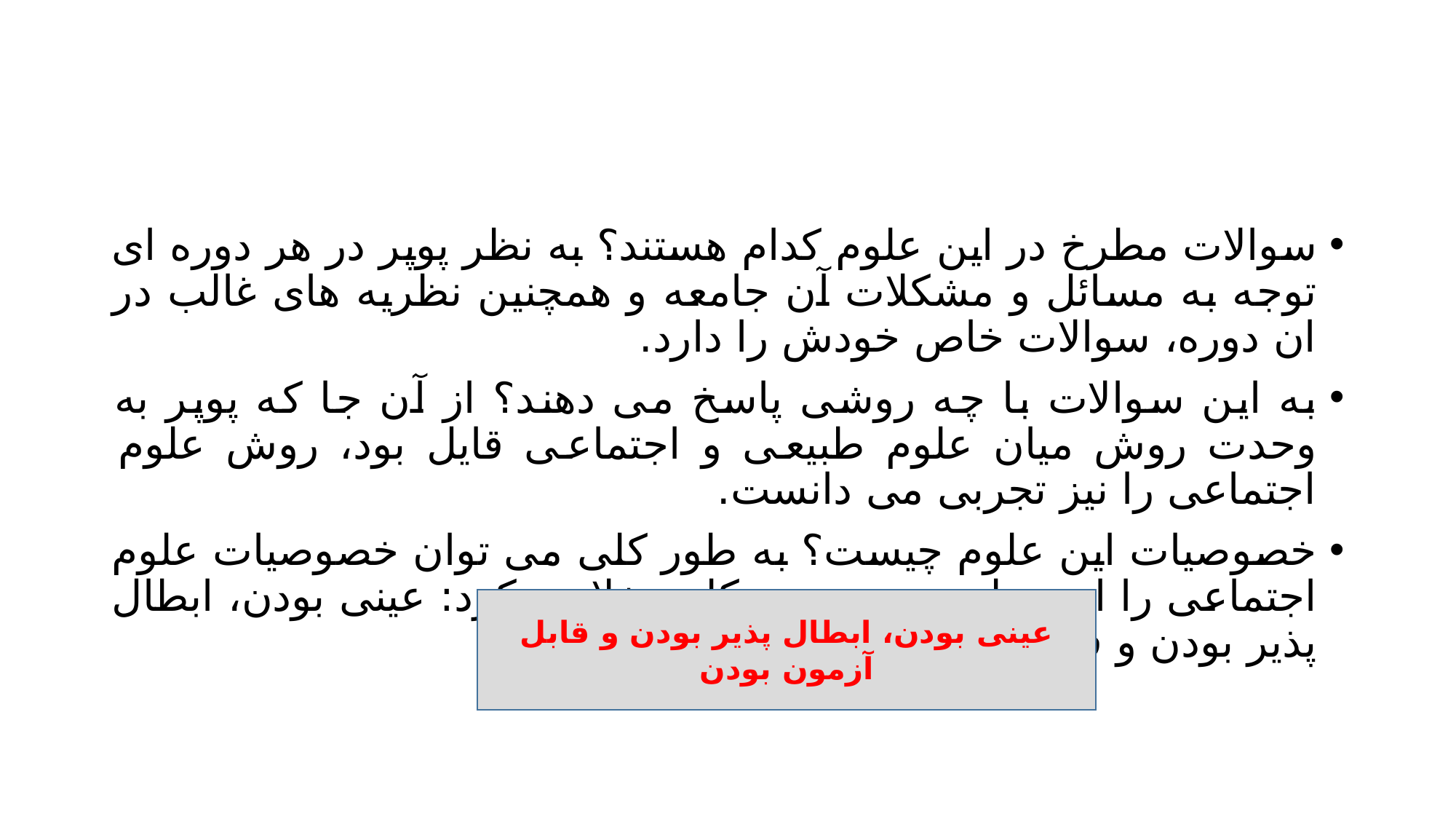

#
سوالات مطرخ در این علوم کدام هستند؟ به نظر پوپر در هر دوره ای توجه به مسائل و مشکلات آن جامعه و همچنین نظریه های غالب در ان دوره، سوالات خاص خودش را دارد.
به این سوالات با چه روشی پاسخ می دهند؟ از آن جا که پوپر به وحدت روش میان علوم طبیعی و اجتماعی قایل بود، روش علوم اجتماعی را نیز تجربی می دانست.
خصوصیات این علوم چیست؟ به طور کلی می توان خصوصیات علوم اجتماعی را از منظر پوپر در سه کلمه خلاصه کرد: عینی بودن، ابطال پذیر بودن و قابل آزمون بودن
عینی بودن، ابطال پذیر بودن و قابل آزمون بودن